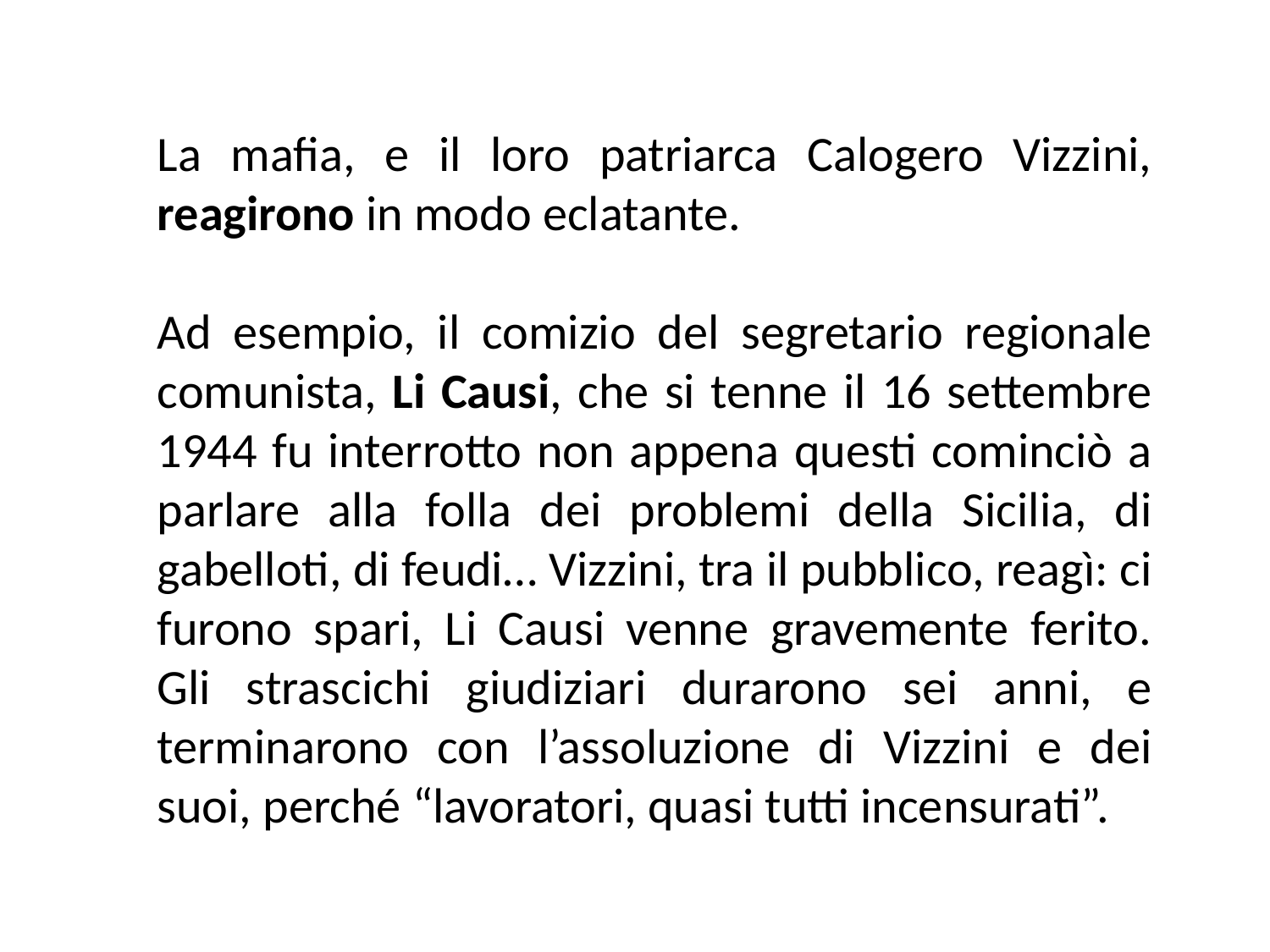

La mafia, e il loro patriarca Calogero Vizzini, reagirono in modo eclatante.

Ad esempio, il comizio del segretario regionale comunista, Li Causi, che si tenne il 16 settembre 1944 fu interrotto non appena questi cominciò a parlare alla folla dei problemi della Sicilia, di gabelloti, di feudi… Vizzini, tra il pubblico, reagì: ci furono spari, Li Causi venne gravemente ferito. Gli strascichi giudiziari durarono sei anni, e terminarono con l’assoluzione di Vizzini e dei suoi, perché “lavoratori, quasi tutti incensurati”.